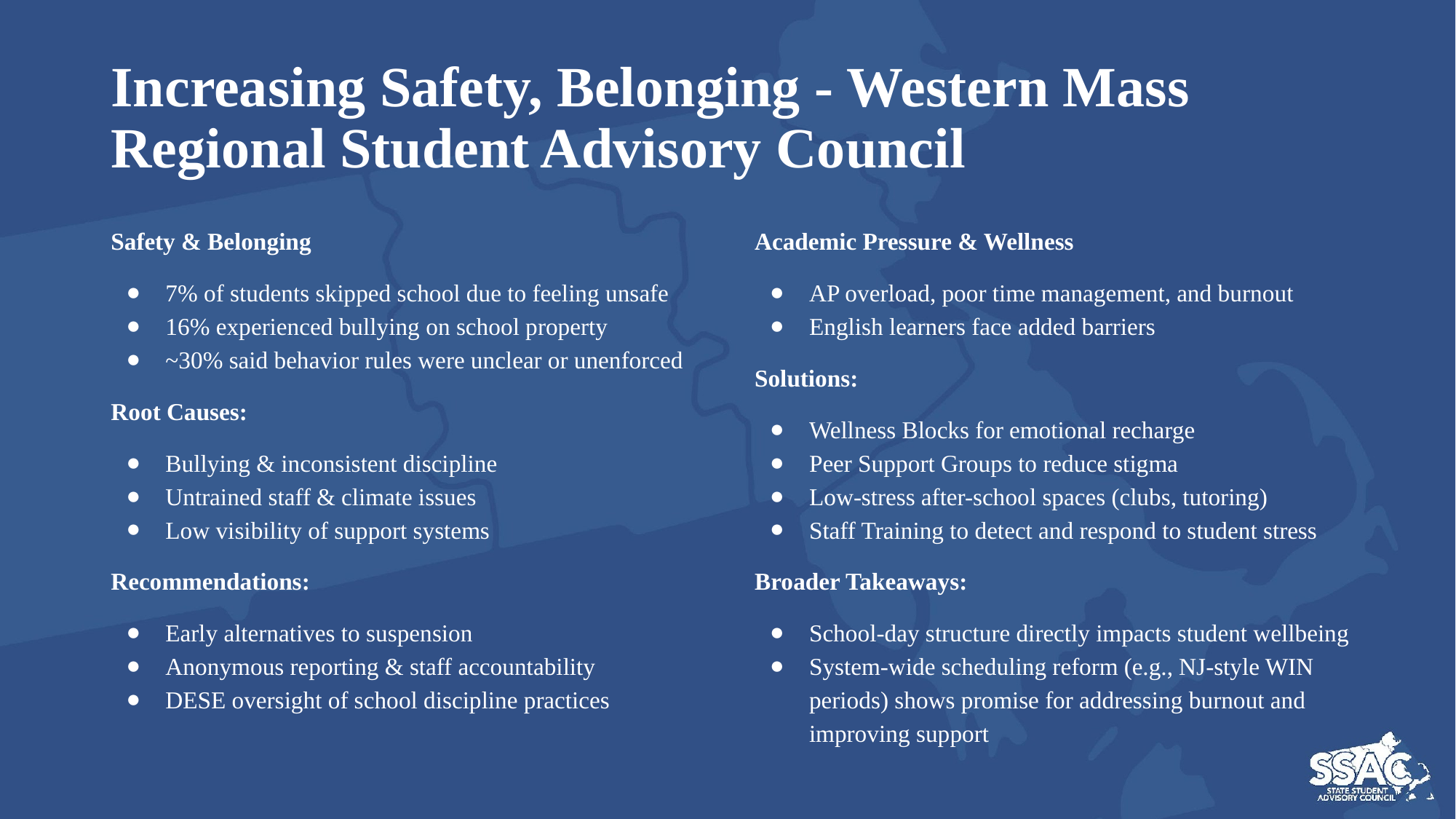

# Increasing Safety, Belonging - Western Mass Regional Student Advisory Council
Safety & Belonging
7% of students skipped school due to feeling unsafe
16% experienced bullying on school property
~30% said behavior rules were unclear or unenforced
Root Causes:
Bullying & inconsistent discipline
Untrained staff & climate issues
Low visibility of support systems
Recommendations:
Early alternatives to suspension
Anonymous reporting & staff accountability
DESE oversight of school discipline practices

Academic Pressure & Wellness
AP overload, poor time management, and burnout
English learners face added barriers
Solutions:
Wellness Blocks for emotional recharge
Peer Support Groups to reduce stigma
Low-stress after-school spaces (clubs, tutoring)
Staff Training to detect and respond to student stress
Broader Takeaways:
School-day structure directly impacts student wellbeing
System-wide scheduling reform (e.g., NJ-style WIN periods) shows promise for addressing burnout and improving support